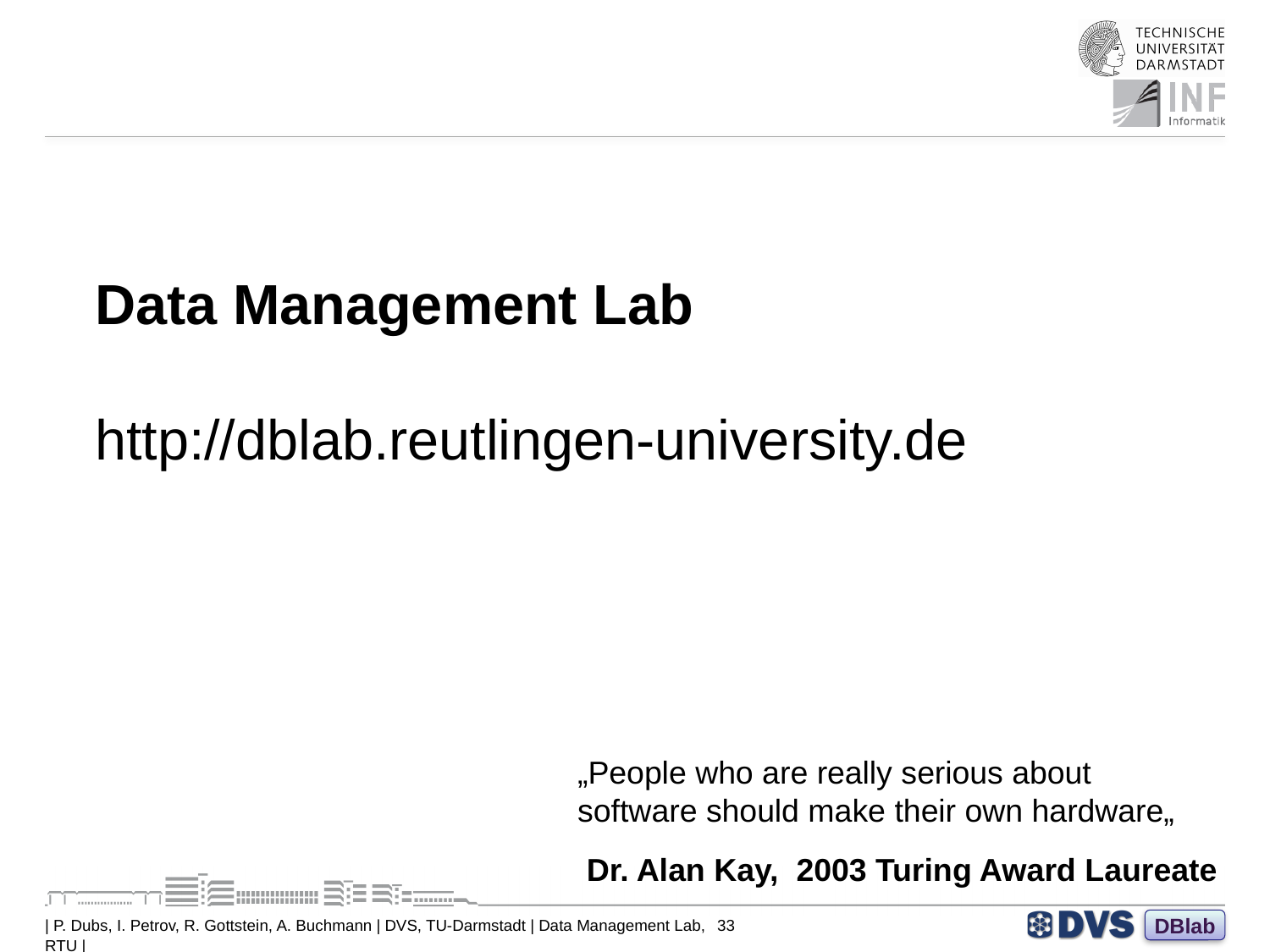

Data Management Lab
http://dblab.reutlingen-university.de

„People who are really serious about software should make their own hardware„

Dr. Alan Kay,  2003 Turing Award Laureate